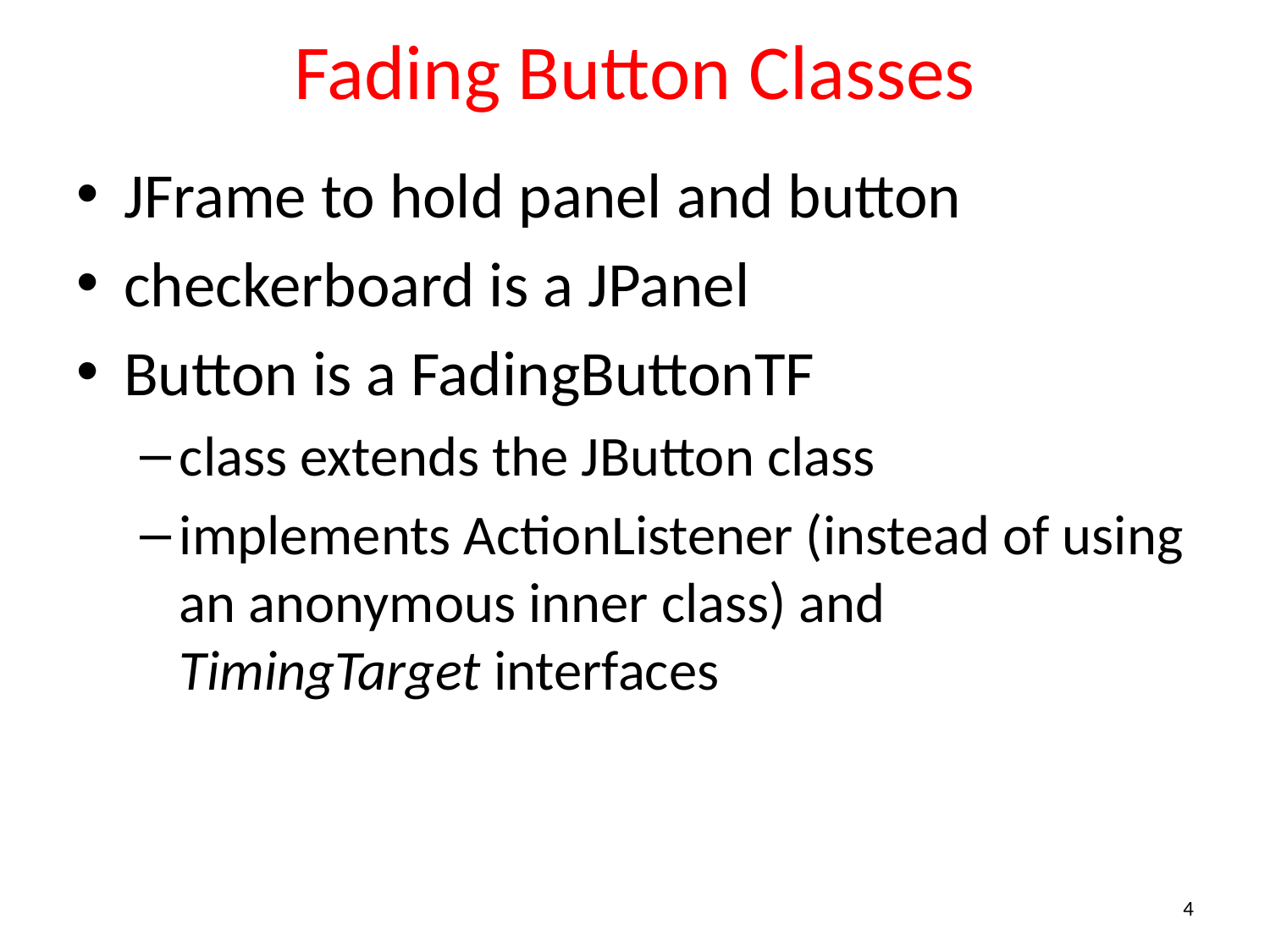

# Fading Button Classes
JFrame to hold panel and button
checkerboard is a JPanel
Button is a FadingButtonTF
class extends the JButton class
implements ActionListener (instead of using an anonymous inner class) and TimingTarget interfaces
4